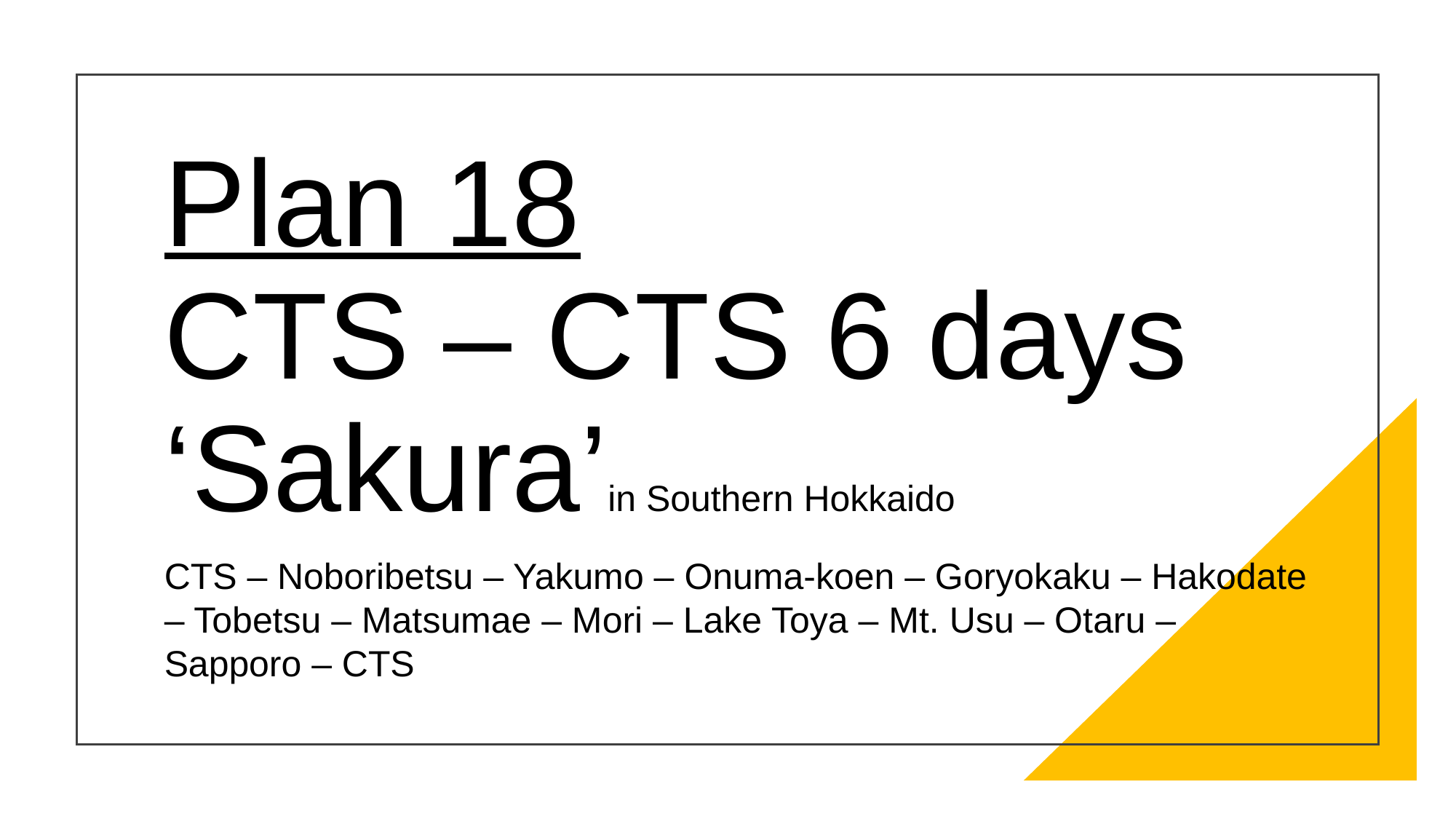

# Plan 18　 CTS – CTS 6 days ‘Sakura’in Southern Hokkaido

CTS – Noboribetsu – Yakumo – Onuma-koen – Goryokaku – Hakodate – Tobetsu – Matsumae – Mori – Lake Toya – Mt. Usu – Otaru – Sapporo – CTS